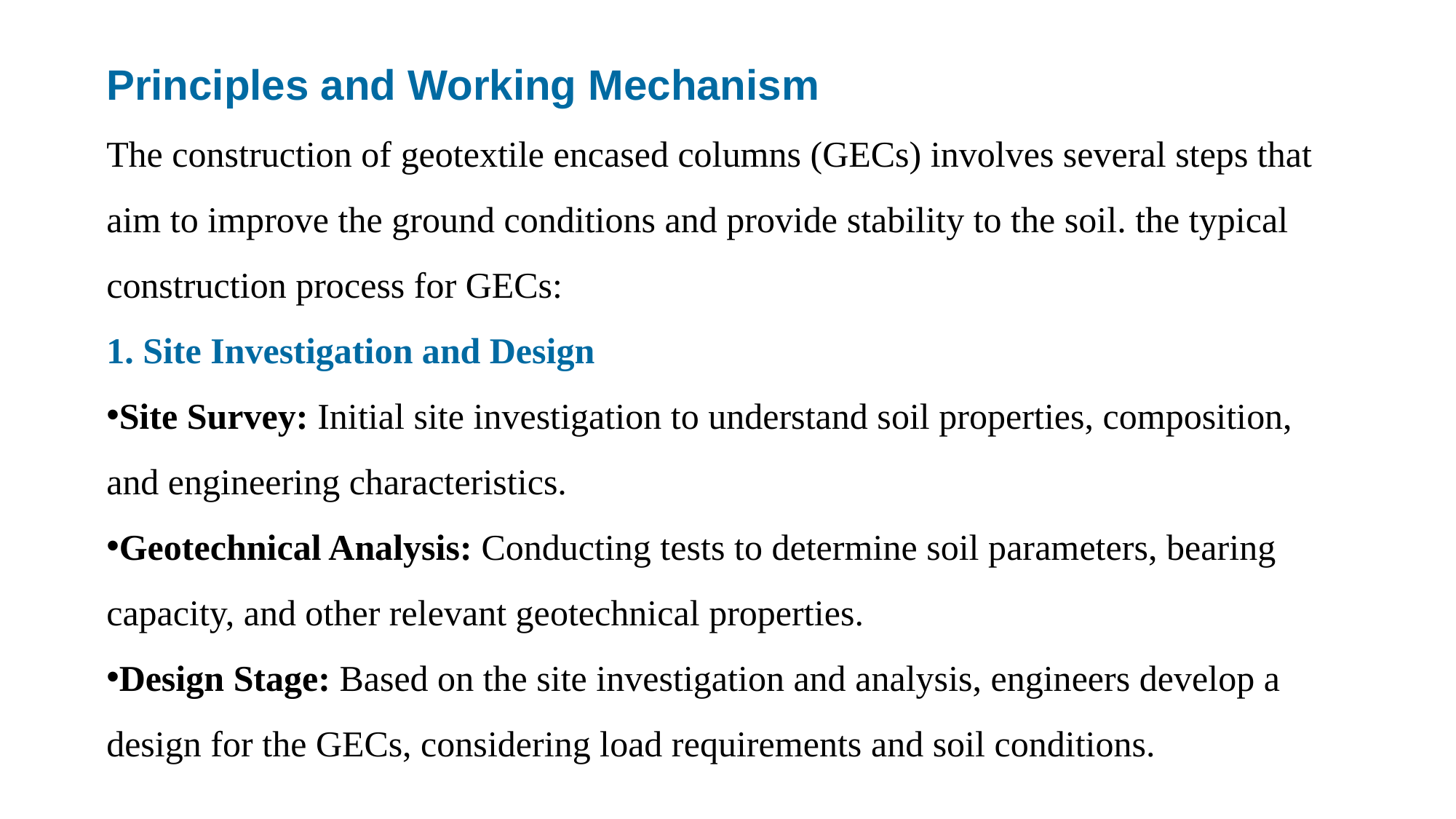

Principles and Working Mechanism
The construction of geotextile encased columns (GECs) involves several steps that aim to improve the ground conditions and provide stability to the soil. the typical construction process for GECs:
1. Site Investigation and Design
Site Survey: Initial site investigation to understand soil properties, composition, and engineering characteristics.
Geotechnical Analysis: Conducting tests to determine soil parameters, bearing capacity, and other relevant geotechnical properties.
Design Stage: Based on the site investigation and analysis, engineers develop a design for the GECs, considering load requirements and soil conditions.
5